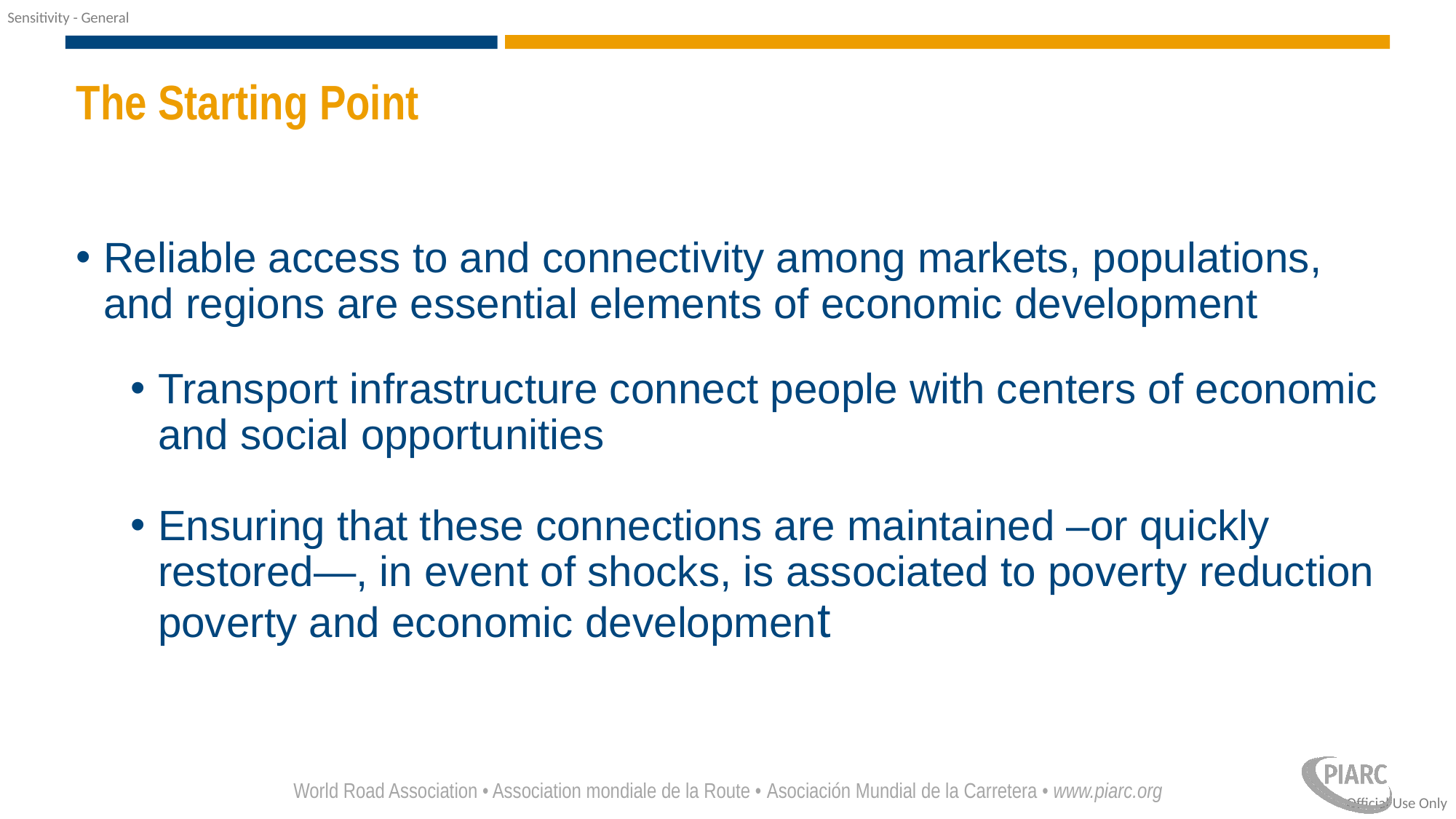

3
# The Starting Point
Reliable access to and connectivity among markets, populations, and regions are essential elements of economic development

Transport infrastructure connect people with centers of economic and social opportunities

Ensuring that these connections are maintained –or quickly restored—, in event of shocks, is associated to poverty reduction poverty and economic development